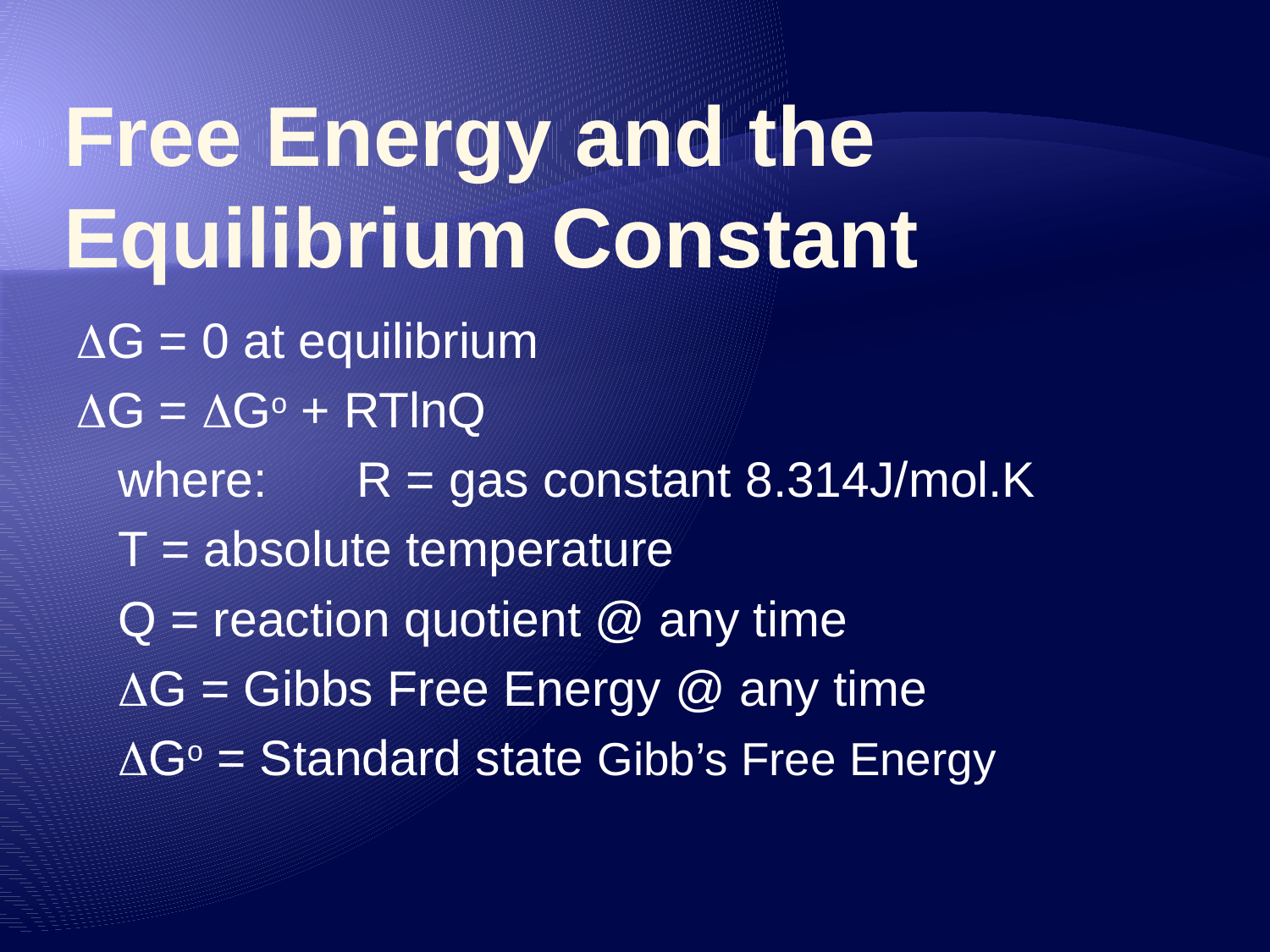

# Free Energy and the Equilibrium Constant
ΔG = 0 at equilibrium
ΔG = ΔGo + RTlnQ
	where:	R = gas constant 8.314J/mol.K
			T = absolute temperature
			Q = reaction quotient @ any time
			ΔG = Gibbs Free Energy @ any time
			ΔGo = Standard state Gibb’s Free Energy